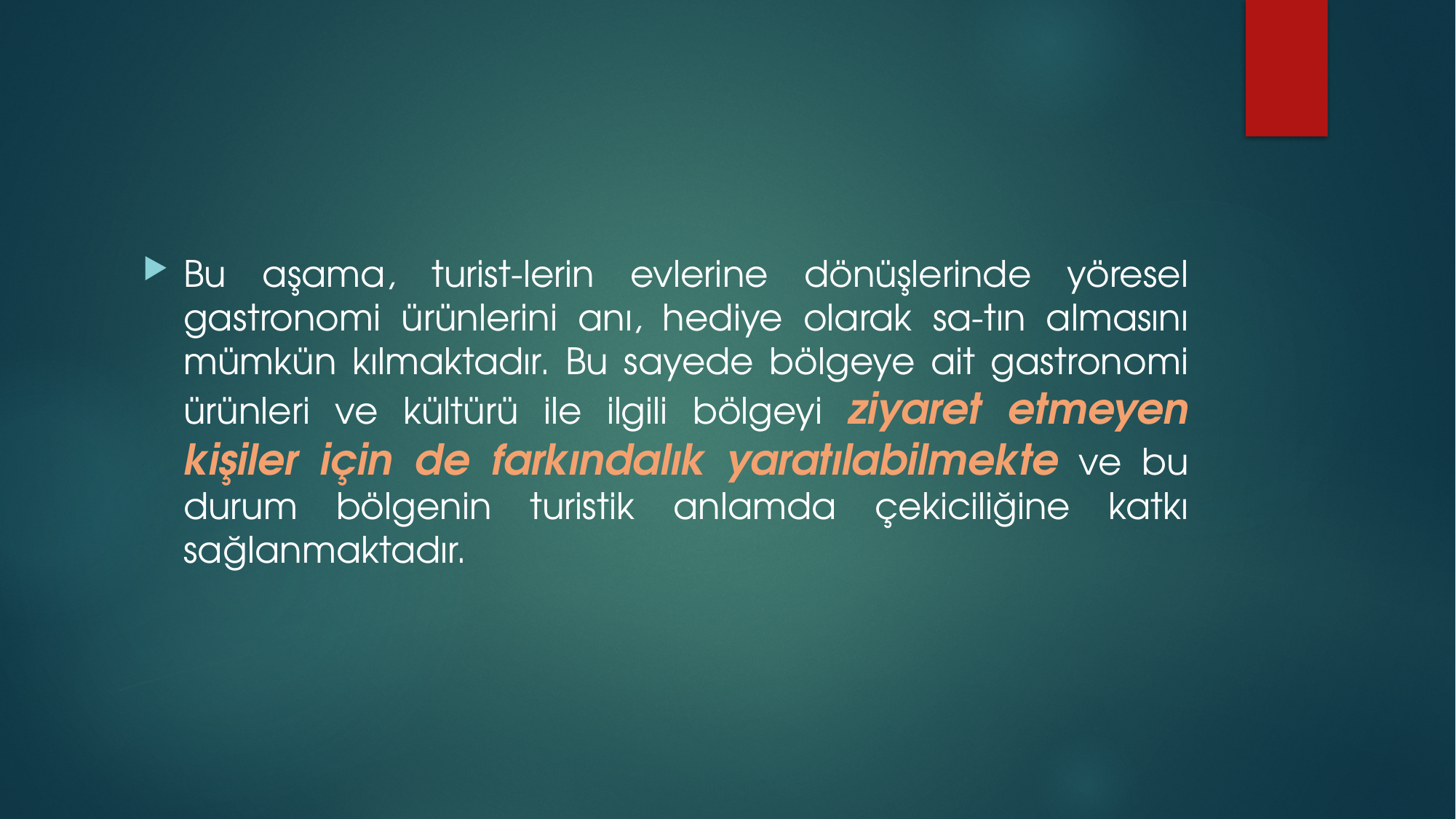

#
Bu aşama, turist-lerin evlerine dönüşlerinde yöresel gastronomi ürünlerini anı, hediye olarak sa-tın almasını mümkün kılmaktadır. Bu sayede bölgeye ait gastronomi ürünleri ve kültürü ile ilgili bölgeyi ziyaret etmeyen kişiler için de farkındalık yaratılabilmekte ve bu durum bölgenin turistik anlamda çekiciliğine katkı sağlanmaktadır.